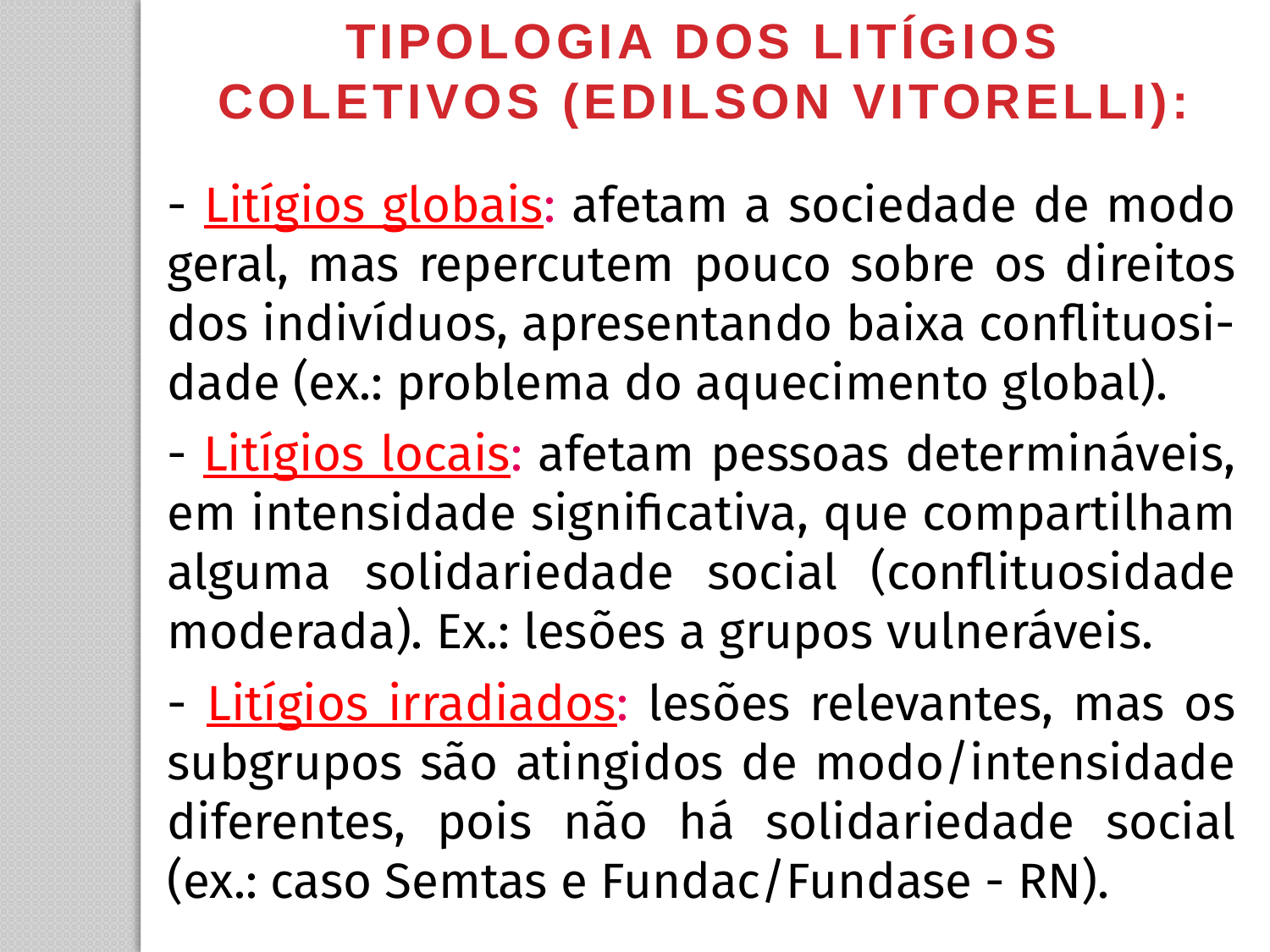

TIPOLOGIA DOS LITÍGIOS COLETIVOS (EDILSON VITORELLI):
- Litígios globais: afetam a sociedade de modo geral, mas repercutem pouco sobre os direitos dos indivíduos, apresentando baixa conflituosi-dade (ex.: problema do aquecimento global).
- Litígios locais: afetam pessoas determináveis, em intensidade significativa, que compartilham alguma solidariedade social (conflituosidade moderada). Ex.: lesões a grupos vulneráveis.
- Litígios irradiados: lesões relevantes, mas os subgrupos são atingidos de modo/intensidade diferentes, pois não há solidariedade social (ex.: caso Semtas e Fundac/Fundase - RN).